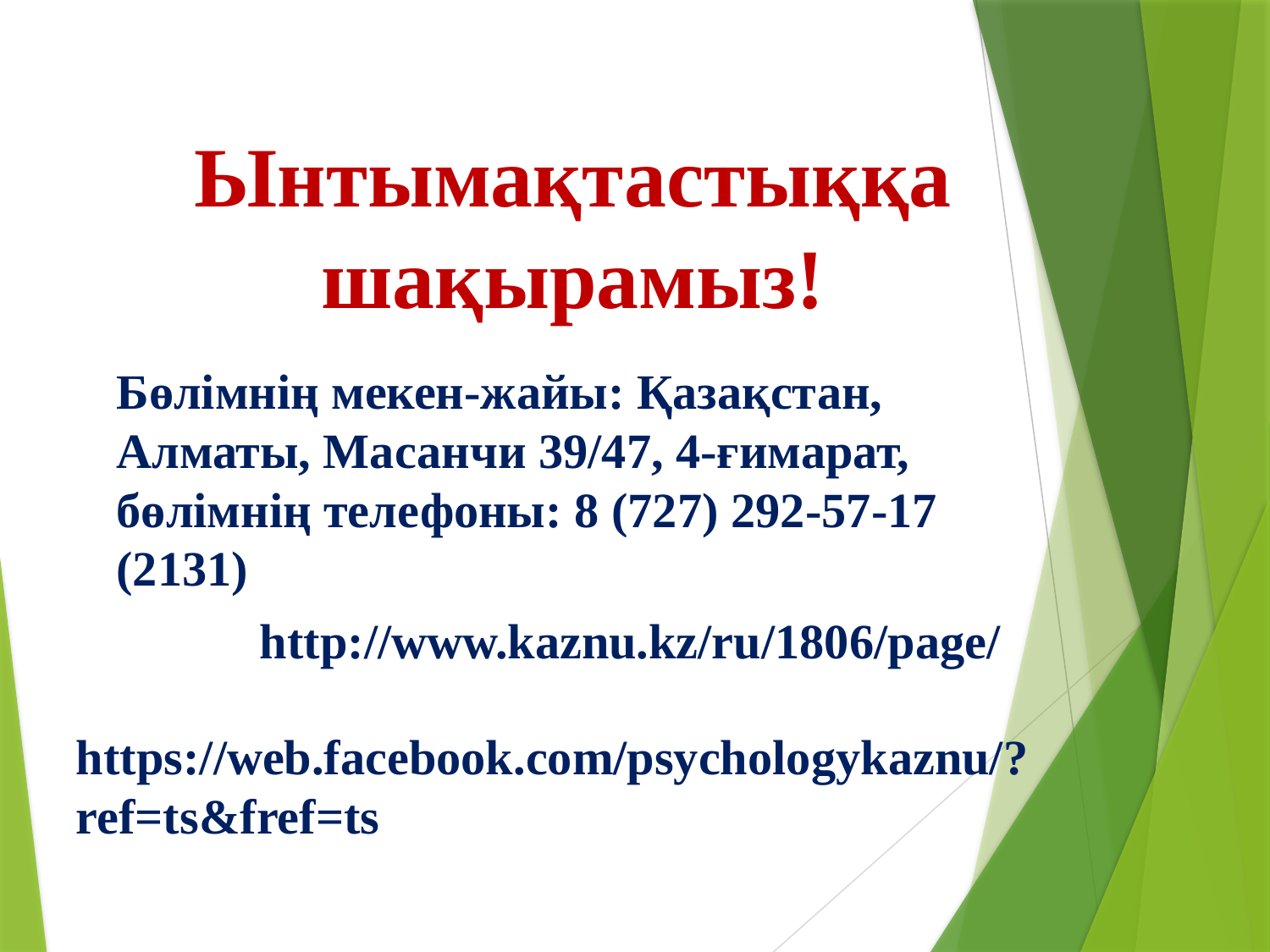

Ынтымақтастыққа шақырамыз!
Бөлімнің мекен-жайы: Қазақстан, Алматы, Масанчи 39/47, 4-ғимарат, бөлімнің телефоны: 8 (727) 292-57-17 (2131)
http://www.kaznu.kz/ru/1806/page/
https://web.facebook.com/psychologykaznu/?ref=ts&fref=ts